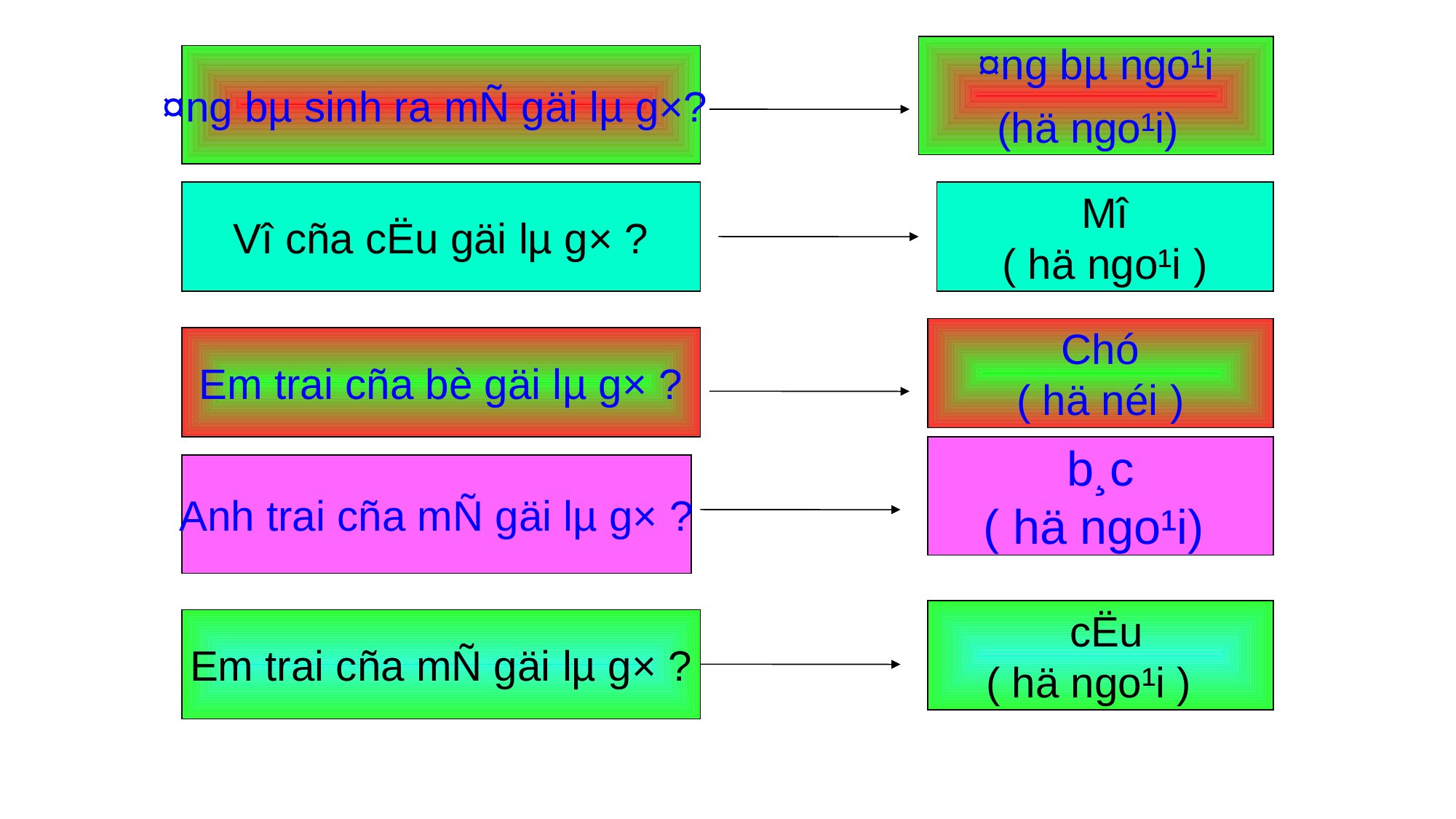

¤ng bµ ngo¹i
(hä ngo¹i)
¤ng bµ sinh ra mÑ gäi lµ g×?

Vî cña cËu gäi lµ g× ?
Mî
( hä ngo¹i )

Chó
( hä néi )
Em trai cña bè gäi lµ g× ?

 b¸c
( hä ngo¹i)
Anh trai cña mÑ gäi lµ g× ?

 cËu
( hä ngo¹i )
Em trai cña mÑ gäi lµ g× ?